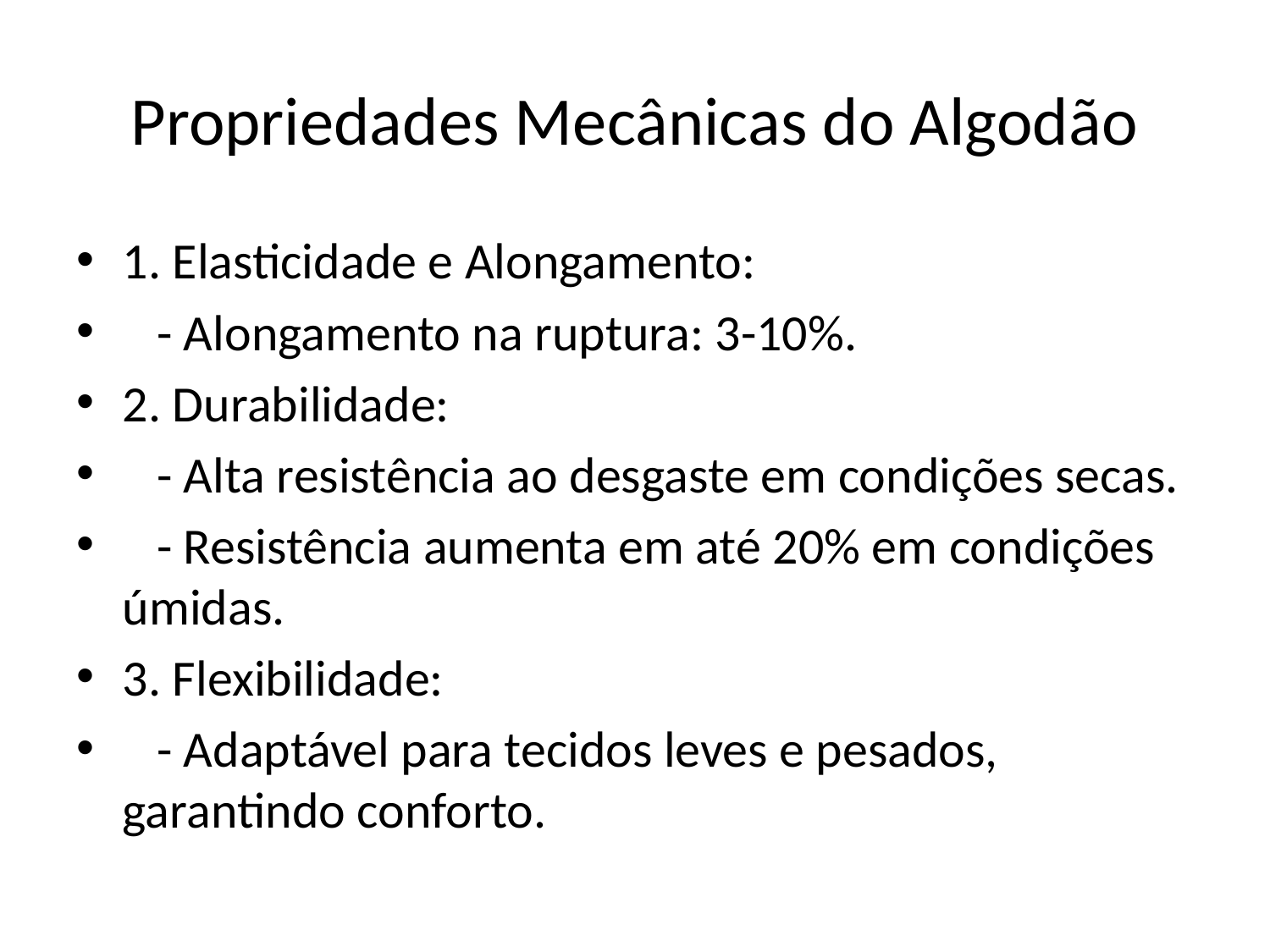

# Propriedades Mecânicas do Algodão
1. Elasticidade e Alongamento:
   - Alongamento na ruptura: 3-10%.
2. Durabilidade:
   - Alta resistência ao desgaste em condições secas.
   - Resistência aumenta em até 20% em condições úmidas.
3. Flexibilidade:
   - Adaptável para tecidos leves e pesados, garantindo conforto.